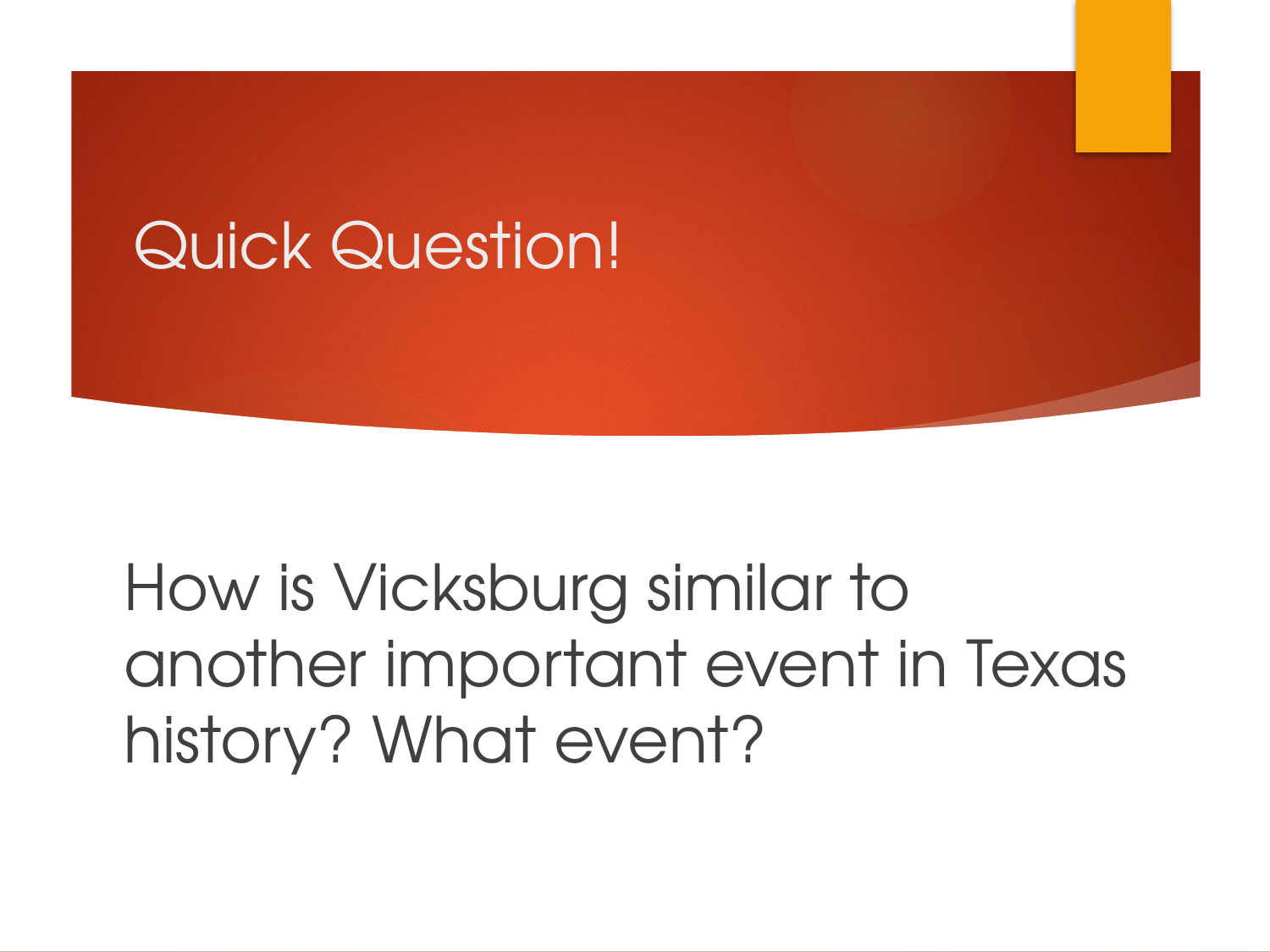

# Quick Question!
How is Vicksburg similar to another important event in Texas history? What event?